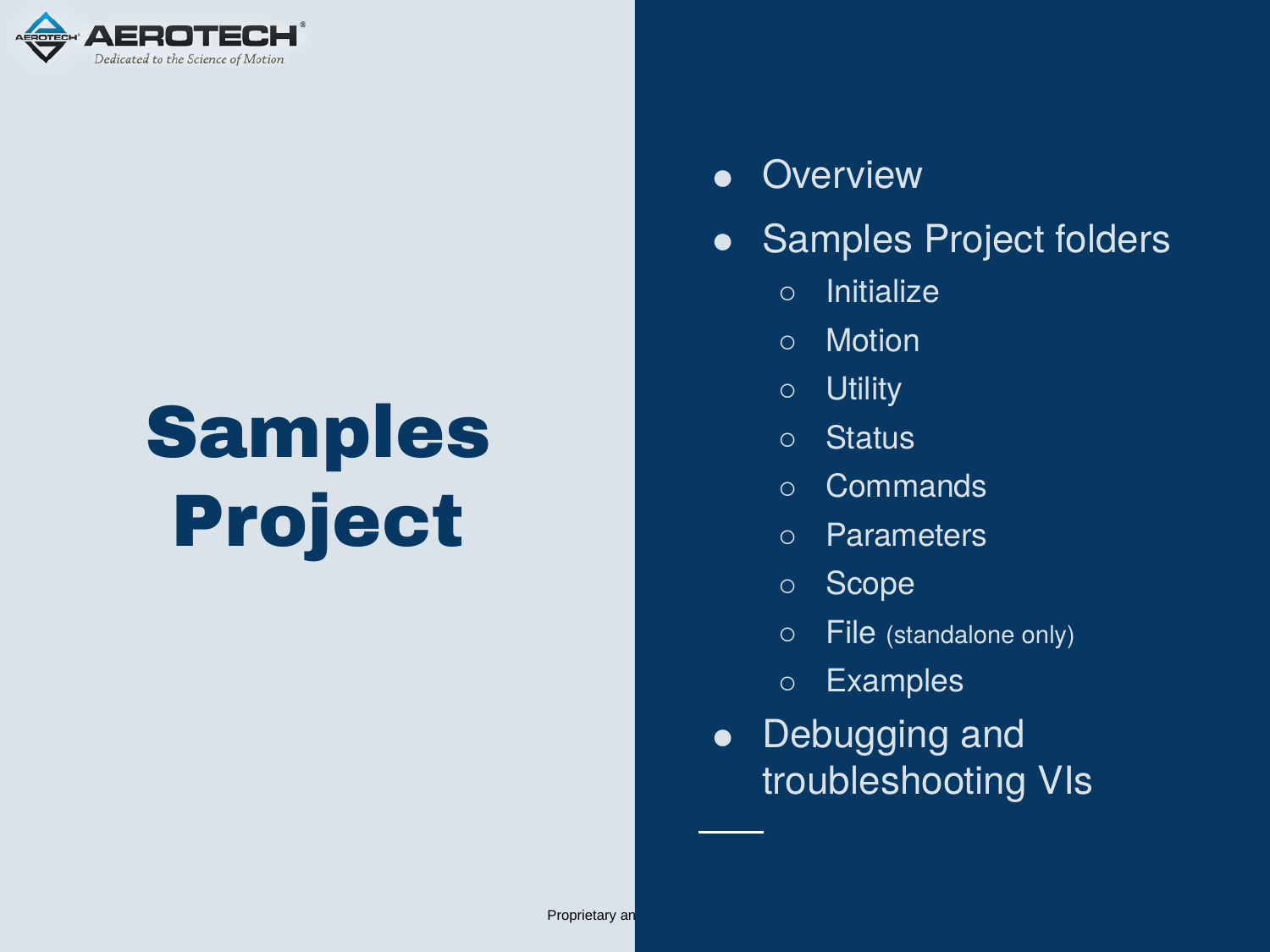

Overview
Samples Project folders
Initialize
Motion
Utility
Status
Commands
Parameters
Scope
File (standalone only)
Examples
Debugging and troubleshooting VIs
# Samples Project